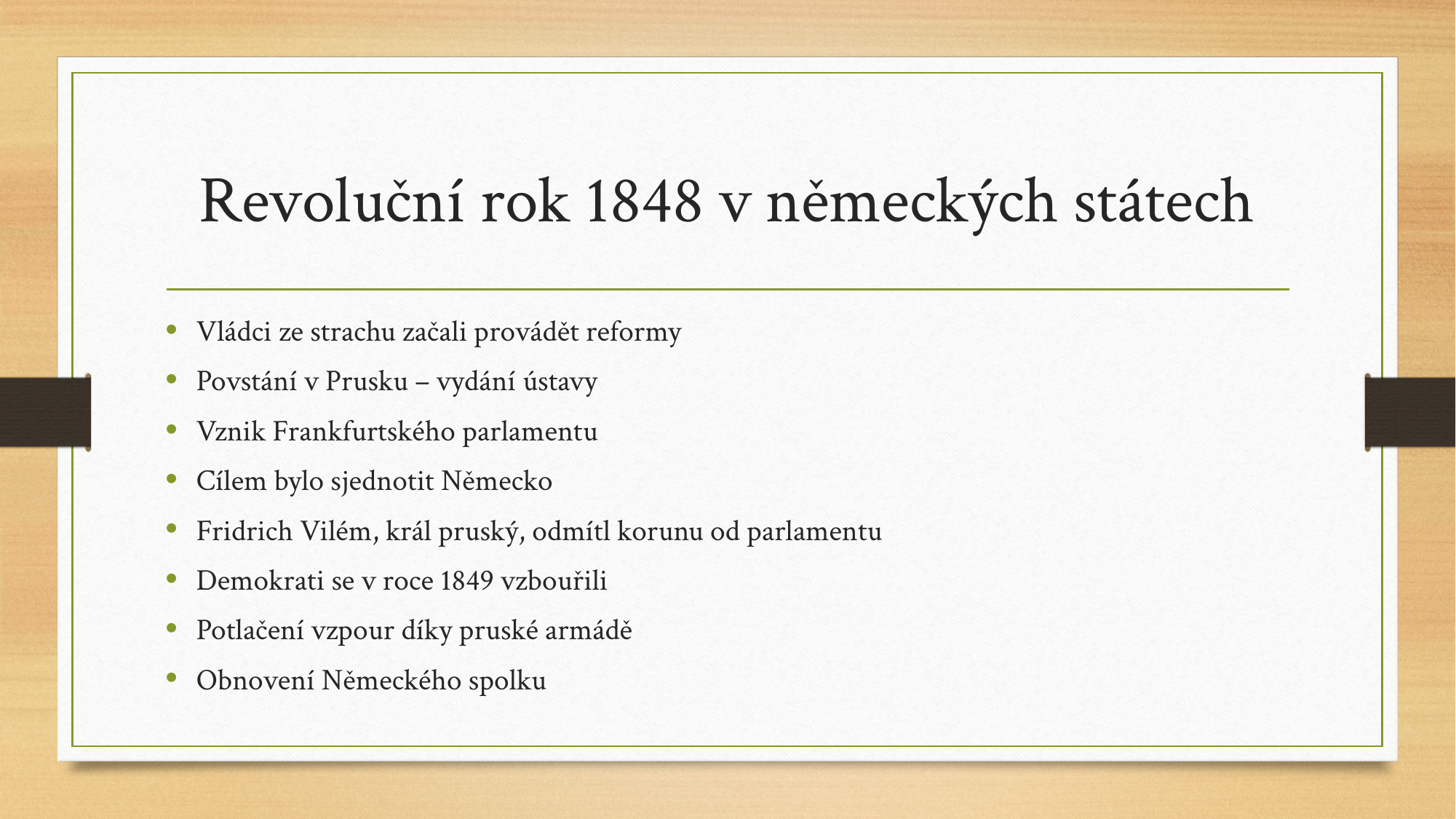

# Revoluční rok 1848 v německých státech
Vládci ze strachu začali provádět reformy
Povstání v Prusku – vydání ústavy
Vznik Frankfurtského parlamentu
Cílem bylo sjednotit Německo
Fridrich Vilém, král pruský, odmítl korunu od parlamentu
Demokrati se v roce 1849 vzbouřili
Potlačení vzpour díky pruské armádě
Obnovení Německého spolku